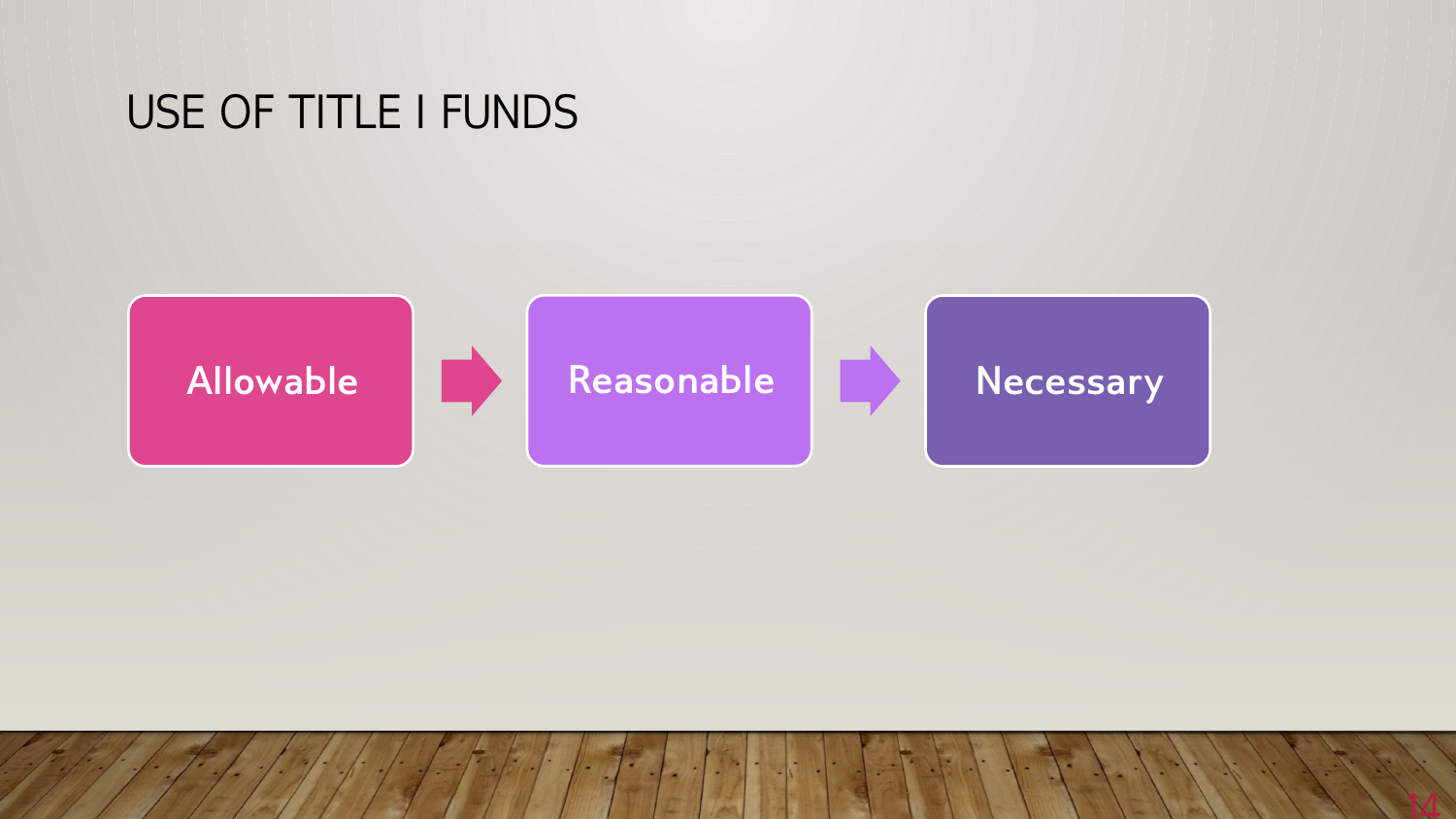

# USE OF TITLE I FUNDS
Allowable

Reasonable

Necessary
14